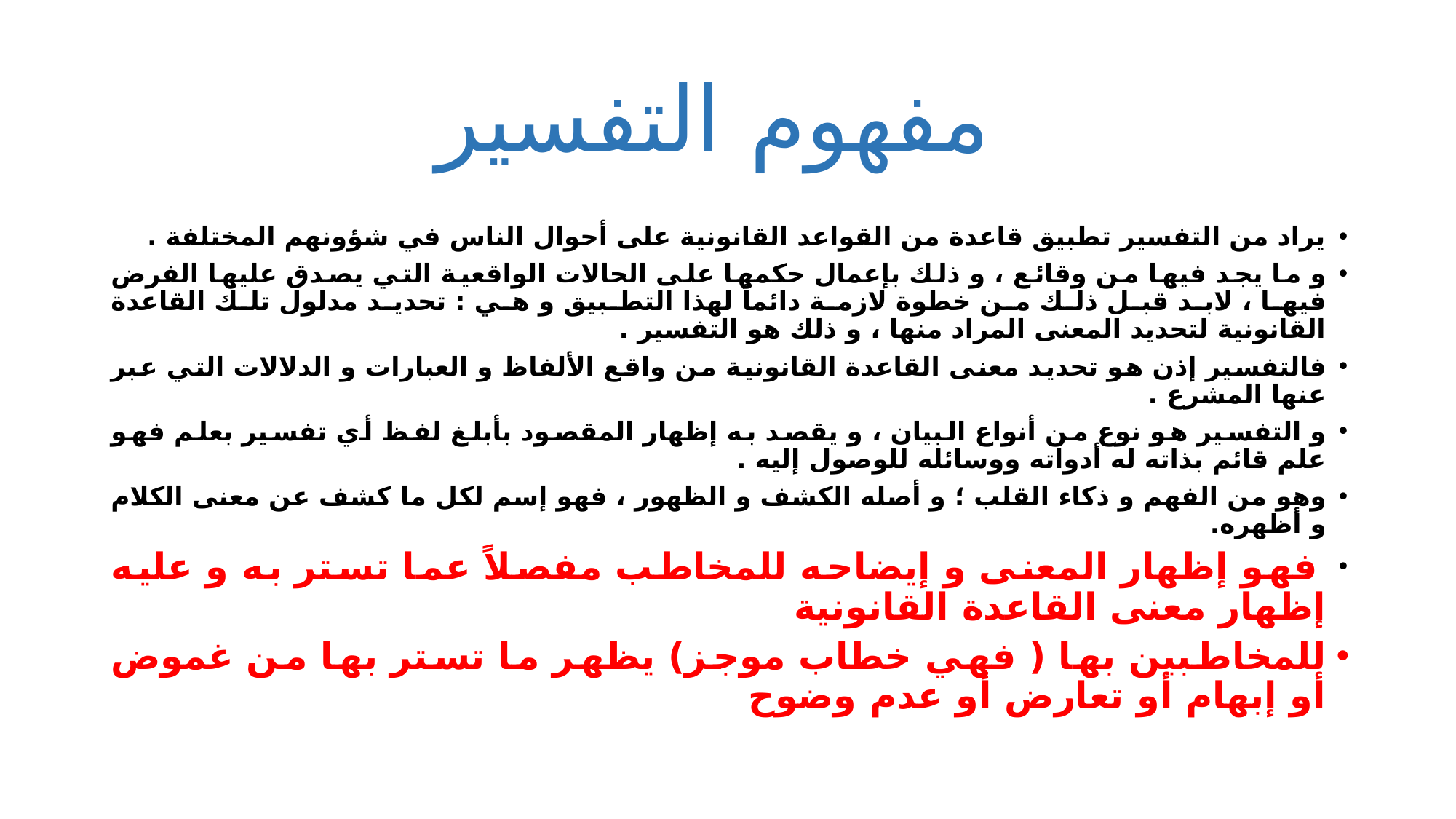

# مفهوم التفسير
يراد من التفسير تطبيق قاعدة من القواعد القانونية على أحوال الناس في شؤونهم المختلفة .
و ما يجد فيها من وقائع ، و ذلك بإعمال حكمها على الحالات الواقعية التي يصدق عليها الفرض فيها ، لابد قبل ذلك من خطوة لازمة دائماً لهذا التطبيق و هي : تحديد مدلول تلك القاعدة القانونية لتحديد المعنى المراد منها ، و ذلك هو التفسير .
فالتفسير إذن هو تحديد معنى القاعدة القانونية من واقع الألفاظ و العبارات و الدلالات التي عبر عنها المشرع .
و التفسير هو نوع من أنواع البيان ، و يقصد به إظهار المقصود بأبلغ لفظ أي تفسير بعلم فهو علم قائم بذاته له أدواته ووسائله للوصول إليه .
وهو من الفهم و ذكاء القلب ؛ و أصله الكشف و الظهور ، فهو إسم لكل ما كشف عن معنى الكلام و أظهره.
 فهو إظهار المعنى و إيضاحه للمخاطب مفصلاً عما تستر به و عليه إظهار معنى القاعدة القانونية
للمخاطبين بها ( فهي خطاب موجز) يظهر ما تستر بها من غموض أو إبهام أو تعارض أو عدم وضوح